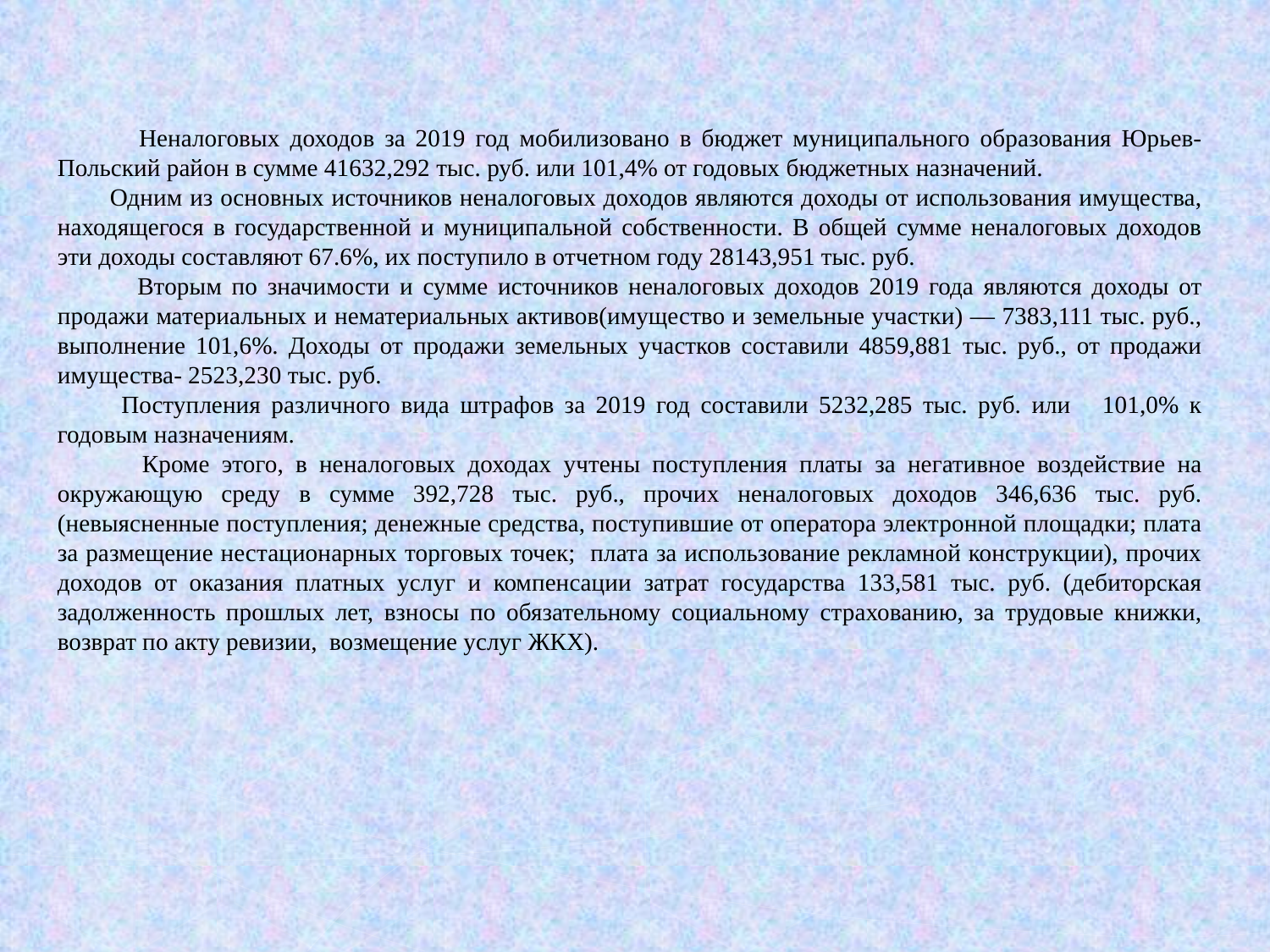

Неналоговых доходов за 2019 год мобилизовано в бюджет муниципального образования Юрьев-Польский район в сумме 41632,292 тыс. руб. или 101,4% от годовых бюджетных назначений.
       Одним из основных источников неналоговых доходов являются доходы от использования имущества, находящегося в государственной и муниципальной собственности. В общей сумме неналоговых доходов эти доходы составляют 67.6%, их поступило в отчетном году 28143,951 тыс. руб.
        Вторым по значимости и сумме источников неналоговых доходов 2019 года являются доходы от продажи материальных и нематериальных активов(имущество и земельные участки) — 7383,111 тыс. руб., выполнение 101,6%. Доходы от продажи земельных участков составили 4859,881 тыс. руб., от продажи имущества- 2523,230 тыс. руб.
      Поступления различного вида штрафов за 2019 год составили 5232,285 тыс. руб. или   101,0% к годовым назначениям.
       Кроме этого, в неналоговых доходах учтены поступления платы за негативное воздействие на окружающую среду в сумме 392,728 тыс. руб., прочих неналоговых доходов 346,636 тыс. руб. (невыясненные поступления; денежные средства, поступившие от оператора электронной площадки; плата за размещение нестационарных торговых точек;  плата за использование рекламной конструкции), прочих доходов от оказания платных услуг и компенсации затрат государства 133,581 тыс. руб. (дебиторская задолженность прошлых лет, взносы по обязательному социальному страхованию, за трудовые книжки, возврат по акту ревизии,  возмещение услуг ЖКХ).